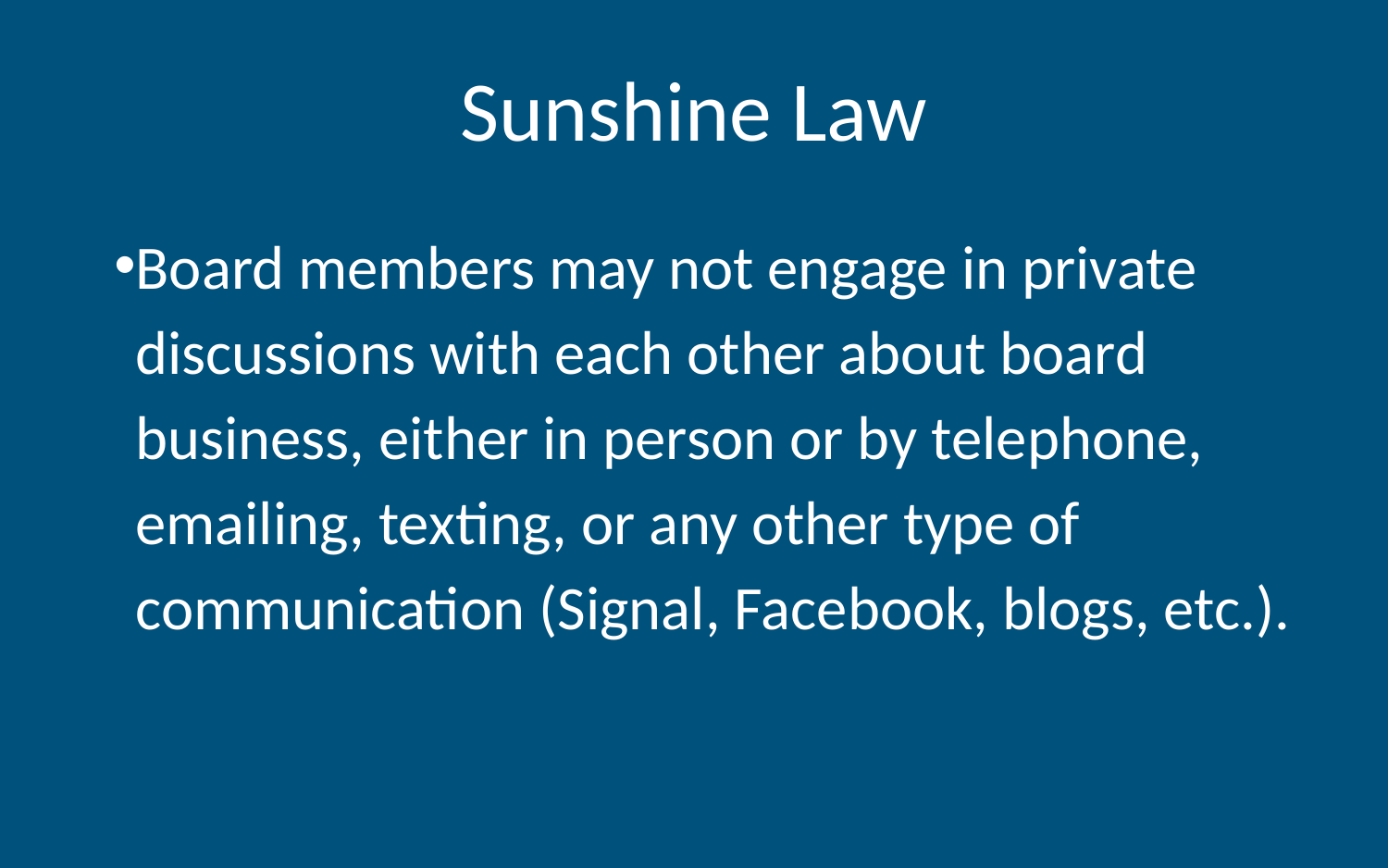

# Sunshine Law
Board members may not engage in private discussions with each other about board business, either in person or by telephone, emailing, texting, or any other type of communication (Signal, Facebook, blogs, etc.).